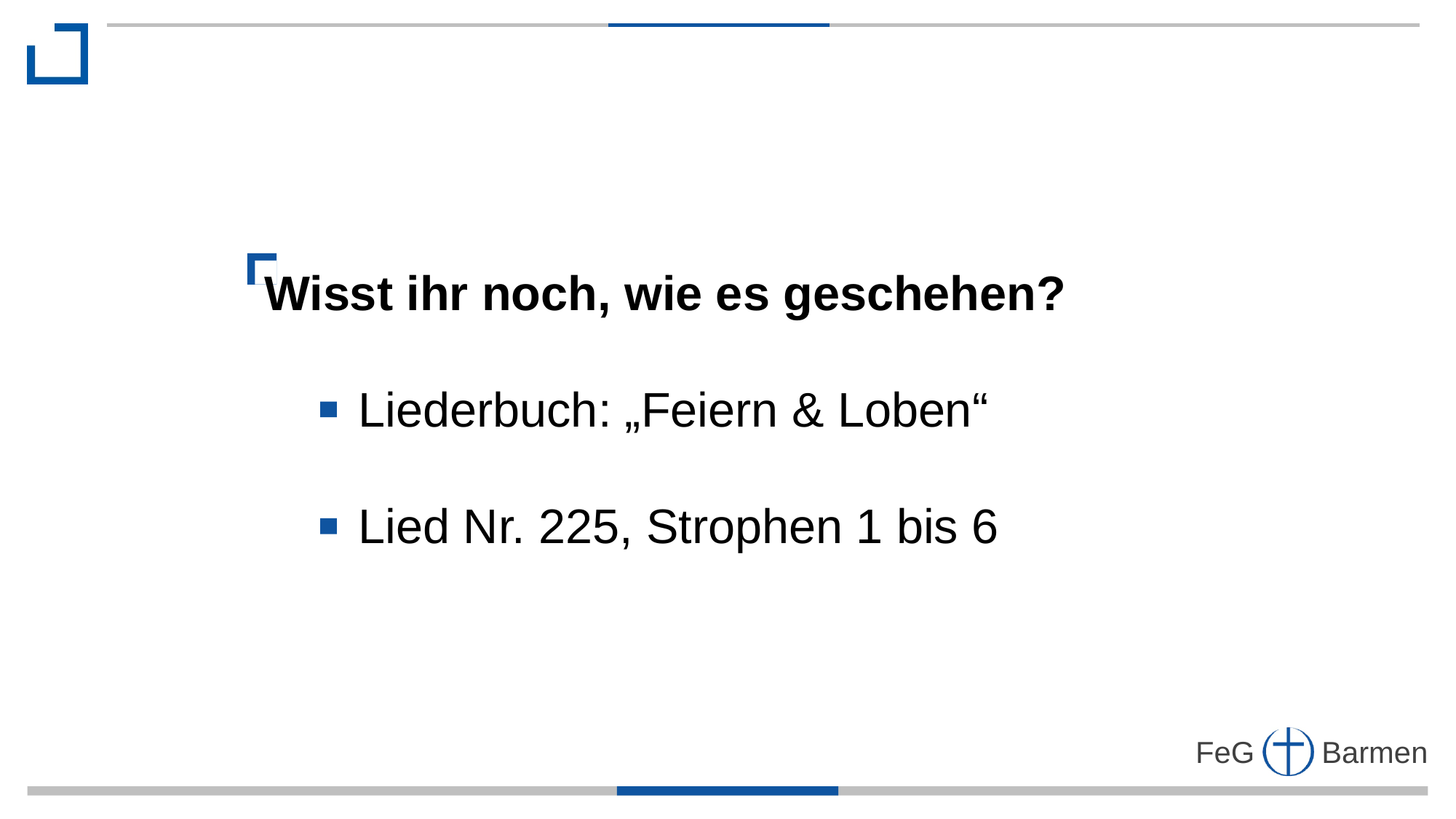

Wisst ihr noch, wie es geschehen?

       Liederbuch: „Feiern & Loben“

       Lied Nr. 225, Strophen 1 bis 6